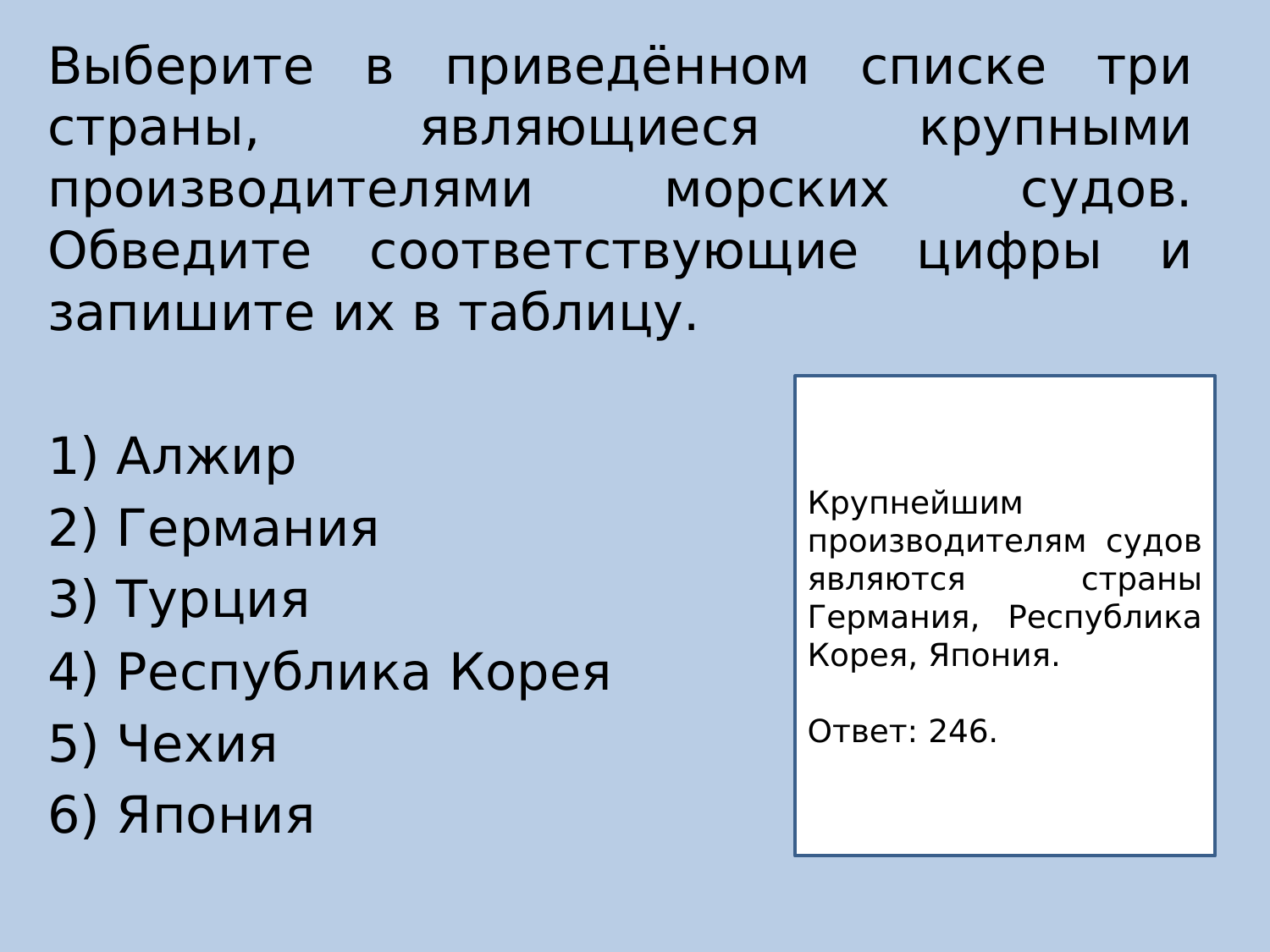

Выберите в приведённом списке три страны, являющиеся крупными производителями морских судов. Обведите соответствующие цифры и запишите их в таблицу.

1) Алжир
2) Германия
3) Турция
4) Республика Корея
5) Чехия
6) Япония

Крупнейшим производителям судов являются страны Германия, Республика Корея, Япония.

Ответ: 246.